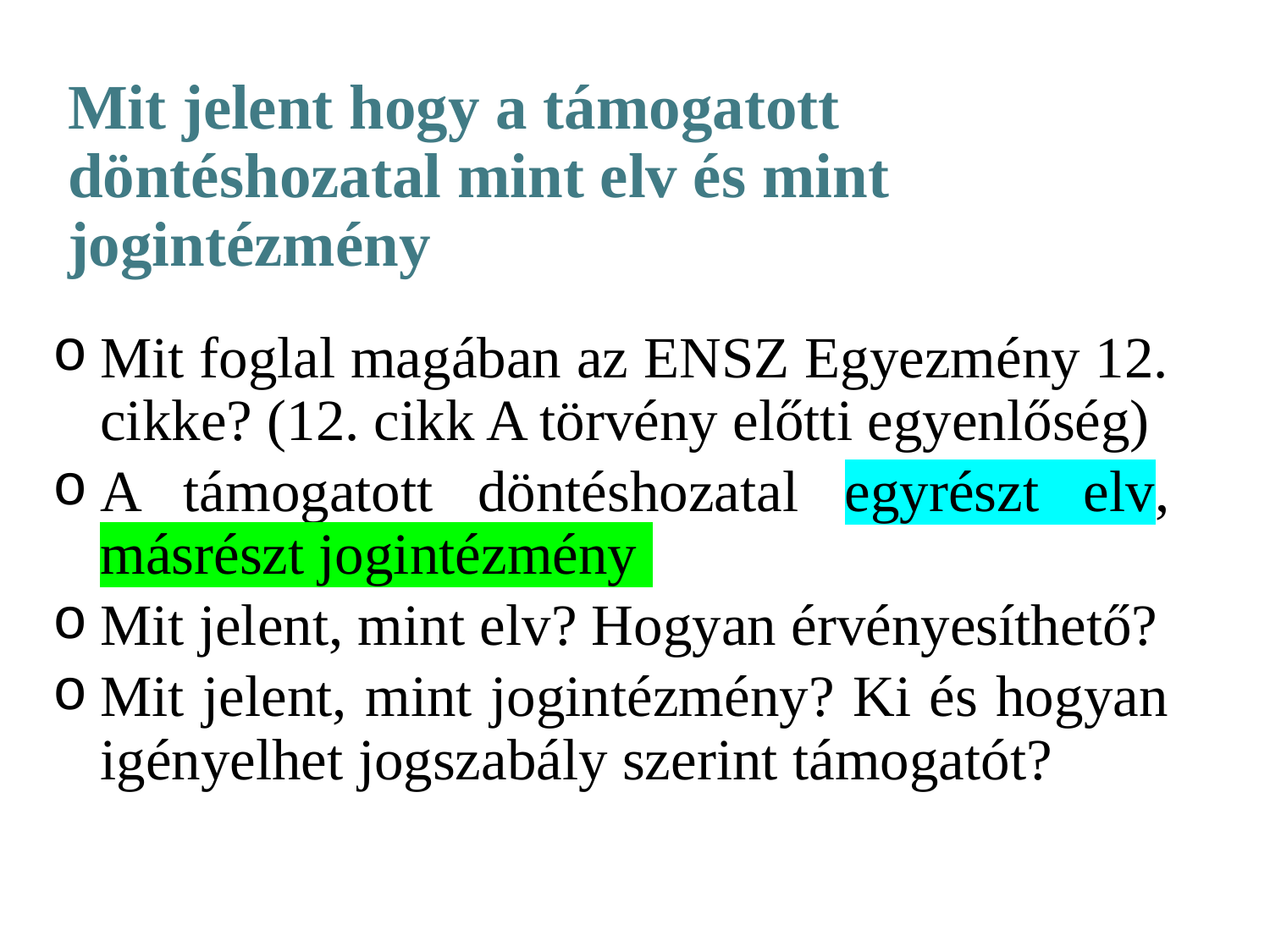

# Mit jelent hogy a támogatott döntéshozatal mint elv és mint jogintézmény

Mit foglal magában az ENSZ Egyezmény 12. cikke? (12. cikk A törvény előtti egyenlőség)
A támogatott döntéshozatal egyrészt elv, másrészt jogintézmény
Mit jelent, mint elv? Hogyan érvényesíthető?
Mit jelent, mint jogintézmény? Ki és hogyan igényelhet jogszabály szerint támogatót?